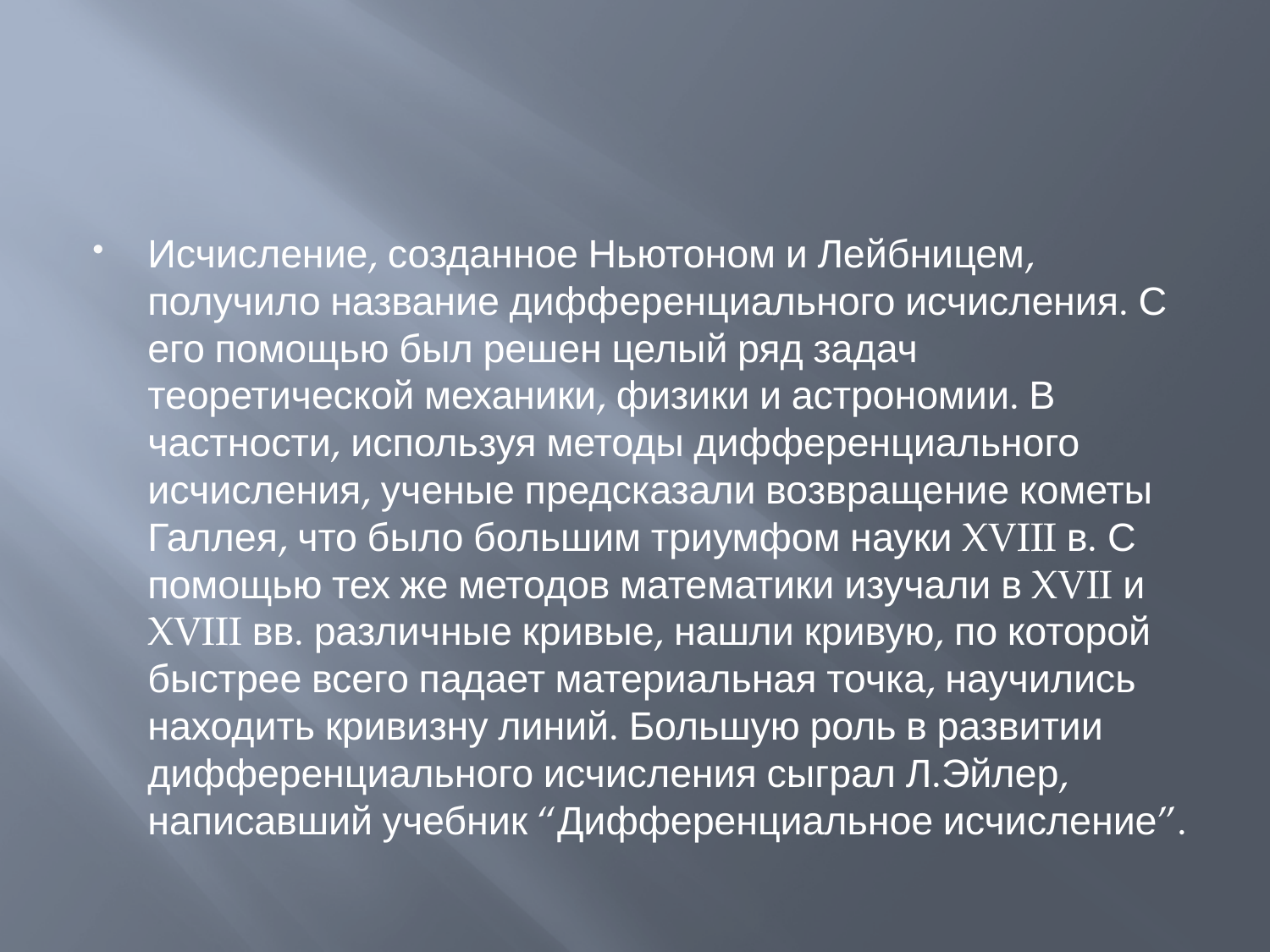

Исчисление, созданное Ньютоном и Лейбницем, получило название дифференциального исчисления. С его помощью был решен целый ряд задач теоретической механики, физики и астрономии. В частности, используя методы дифференциального исчисления, ученые предсказали возвращение кометы Галлея, что было большим триумфом науки XVIII в. С помощью тех же методов математики изучали в XVII и XVIII вв. различные кривые, нашли кривую, по которой быстрее всего падает материальная точка, научились находить кривизну линий. Большую роль в развитии дифференциального исчисления сыграл Л.Эйлер, написавший учебник “Дифференциальное исчисление”.